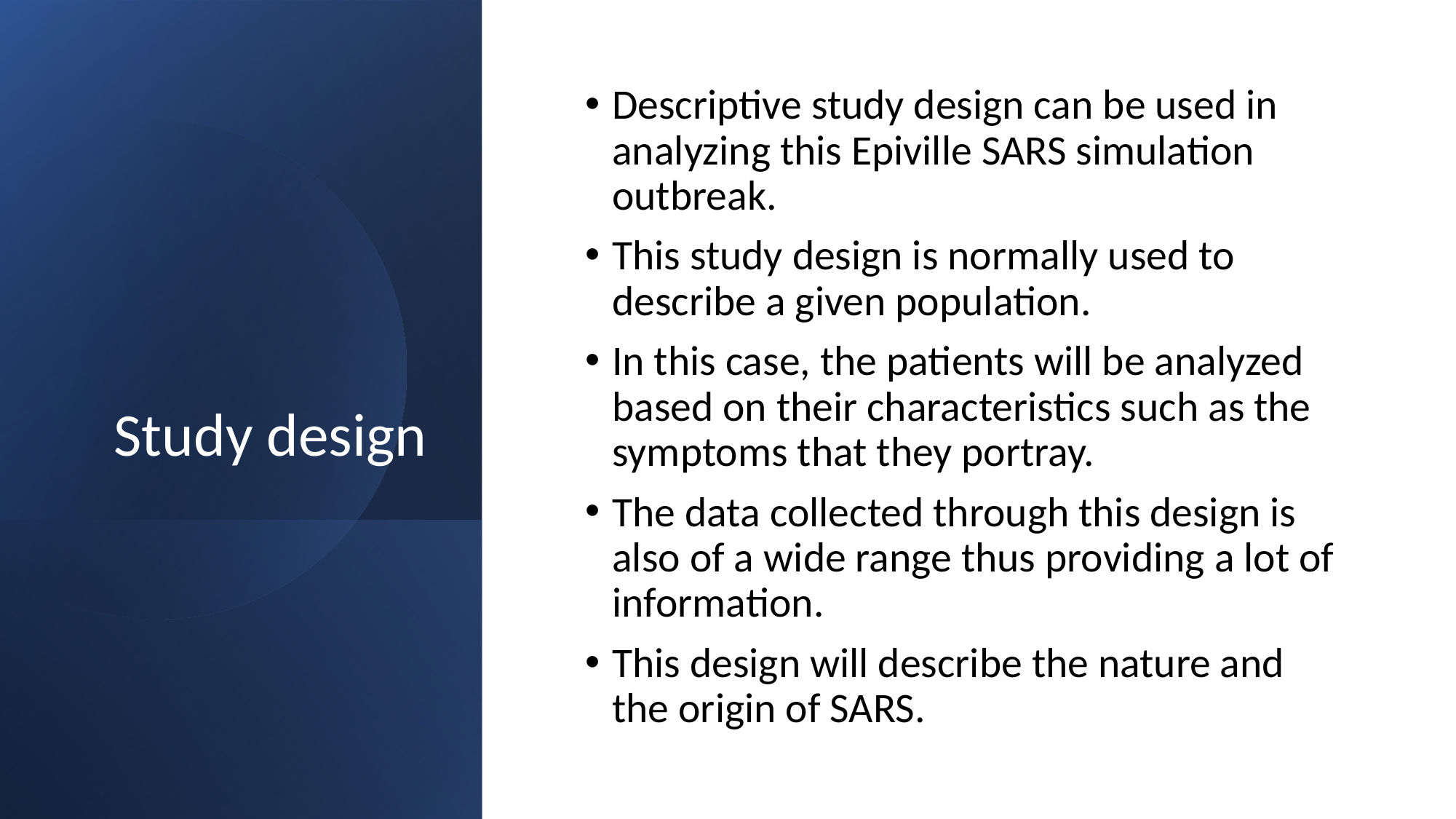

# Study design
Descriptive study design can be used in analyzing this Epiville SARS simulation outbreak.
This study design is normally used to describe a given population.
In this case, the patients will be analyzed based on their characteristics such as the symptoms that they portray.
The data collected through this design is also of a wide range thus providing a lot of information.
This design will describe the nature and the origin of SARS.